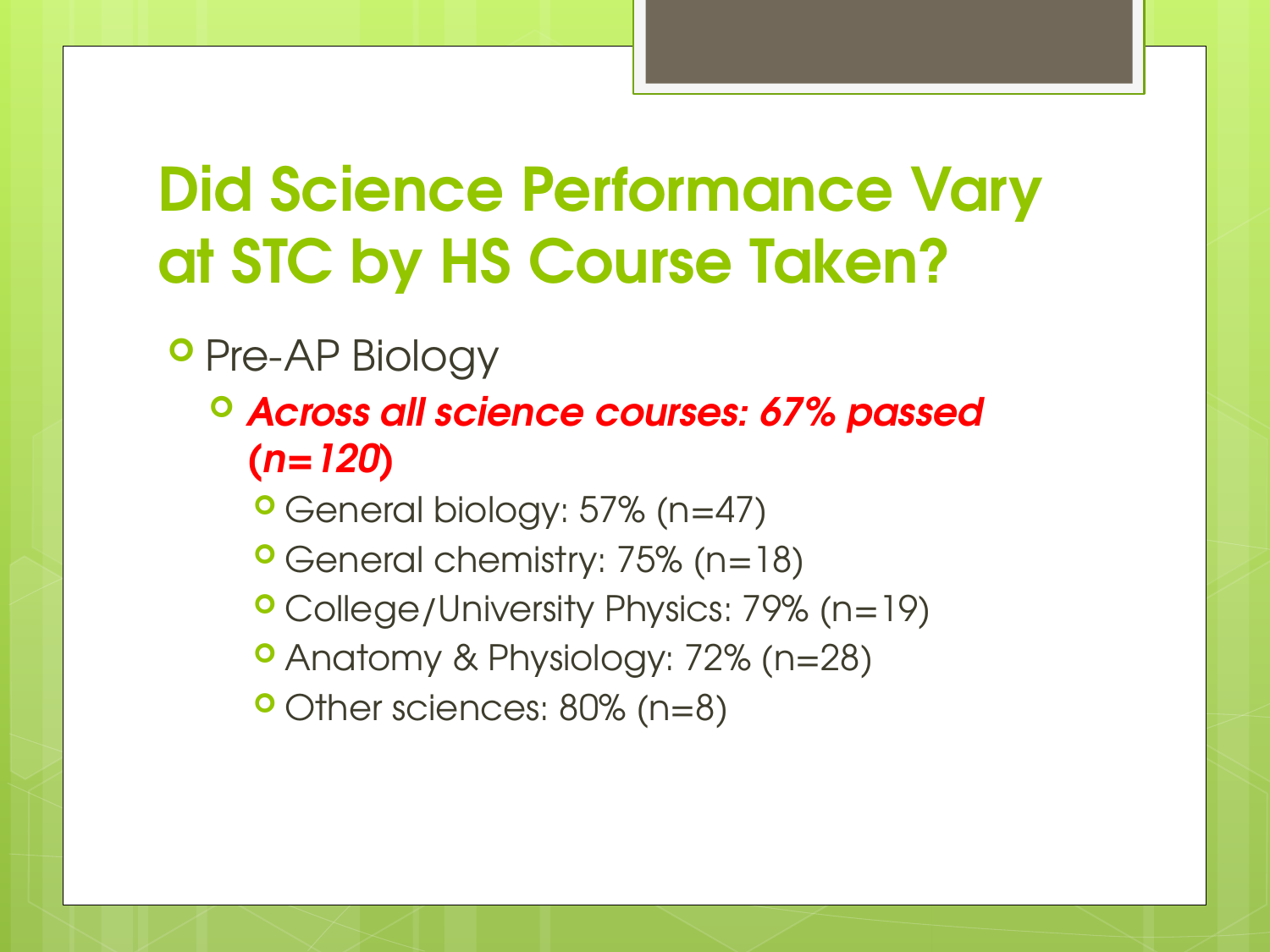

# Did Science Performance Vary at STC by HS Course Taken?
Pre-AP Biology
Across all science courses: 67% passed (n=120)
General biology: 57% (n=47)
General chemistry: 75% (n=18)
College/University Physics: 79% (n=19)
Anatomy & Physiology: 72% (n=28)
Other sciences: 80% (n=8)